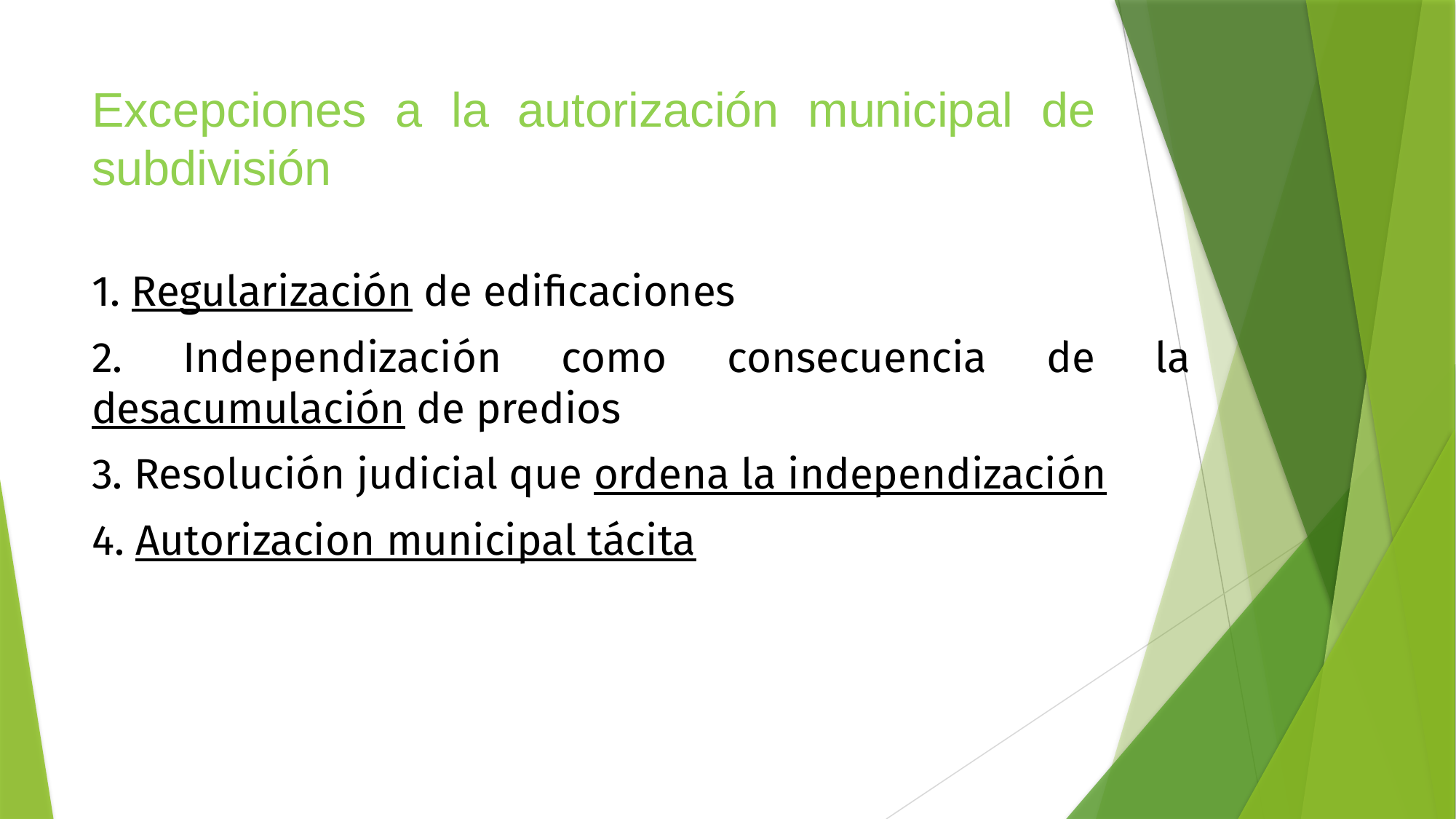

# Excepciones a la autorización municipal de subdivisión
1. Regularización de edificaciones
2. Independización como consecuencia de la desacumulación de predios
3. Resolución judicial que ordena la independización
4. Autorizacion municipal tácita